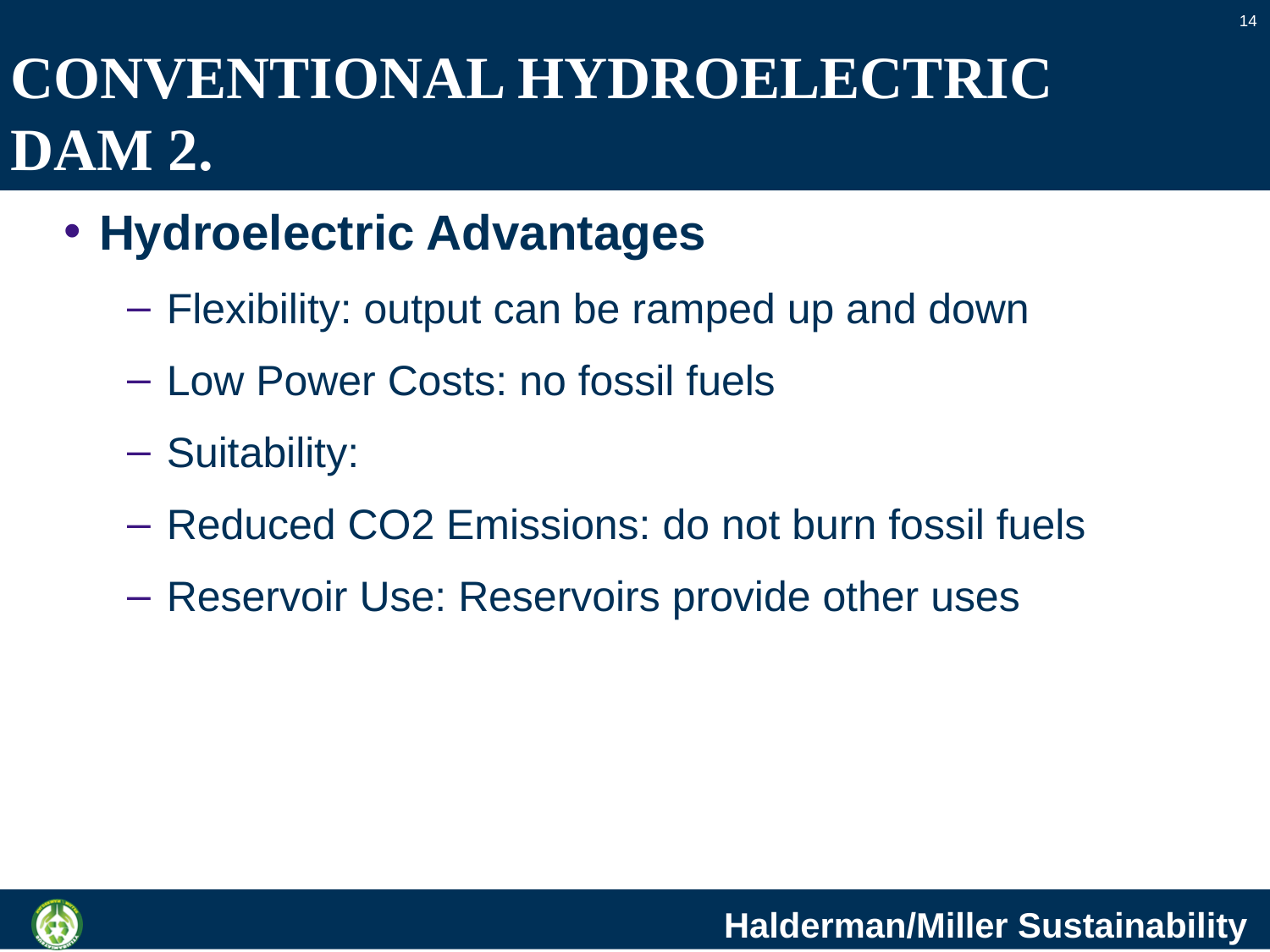

14
# CONVENTIONAL HYDROELECTRIC DAM 2.
Hydroelectric Advantages
Flexibility: output can be ramped up and down
Low Power Costs: no fossil fuels
Suitability:
Reduced CO2 Emissions: do not burn fossil fuels
Reservoir Use: Reservoirs provide other uses